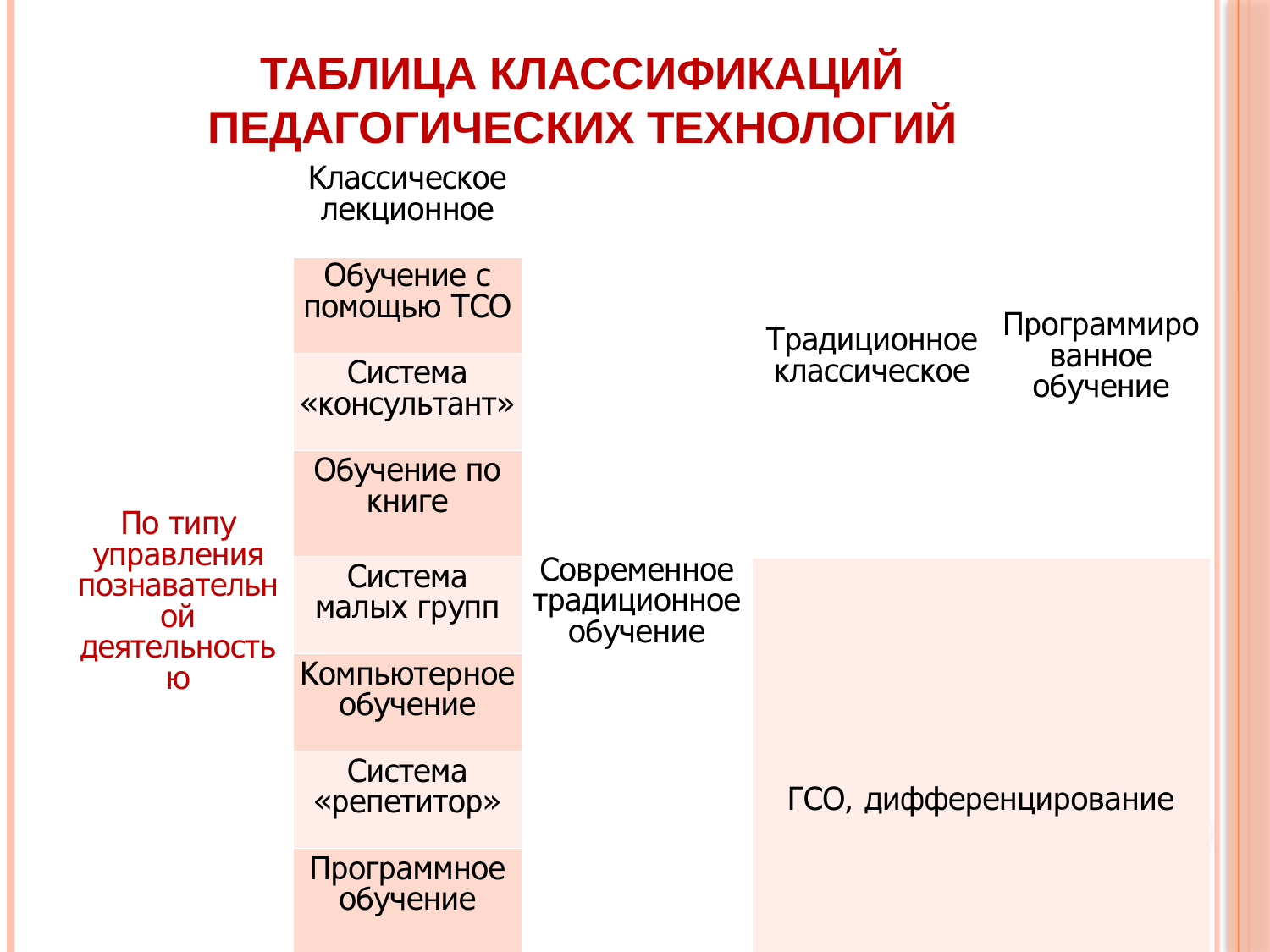

# Таблица классификаций педагогических технологий
| По типу управления познавательной деятельностью | Классическое лекционное | Современное традиционное обучение | Традиционное классическое | Программированное обучение |
| --- | --- | --- | --- | --- |
|  | Обучение с помощью ТСО |  |  |  |
|  | Система «консультант» |  |  |  |
|  | Обучение по книге |  |  |  |
|  | Система малых групп |  | ГСО, дифференцирование |  |
|  | Компьютерное обучение |  |  |  |
|  | Система «репетитор» |  |  |  |
|  | Программное обучение |  |  |  |